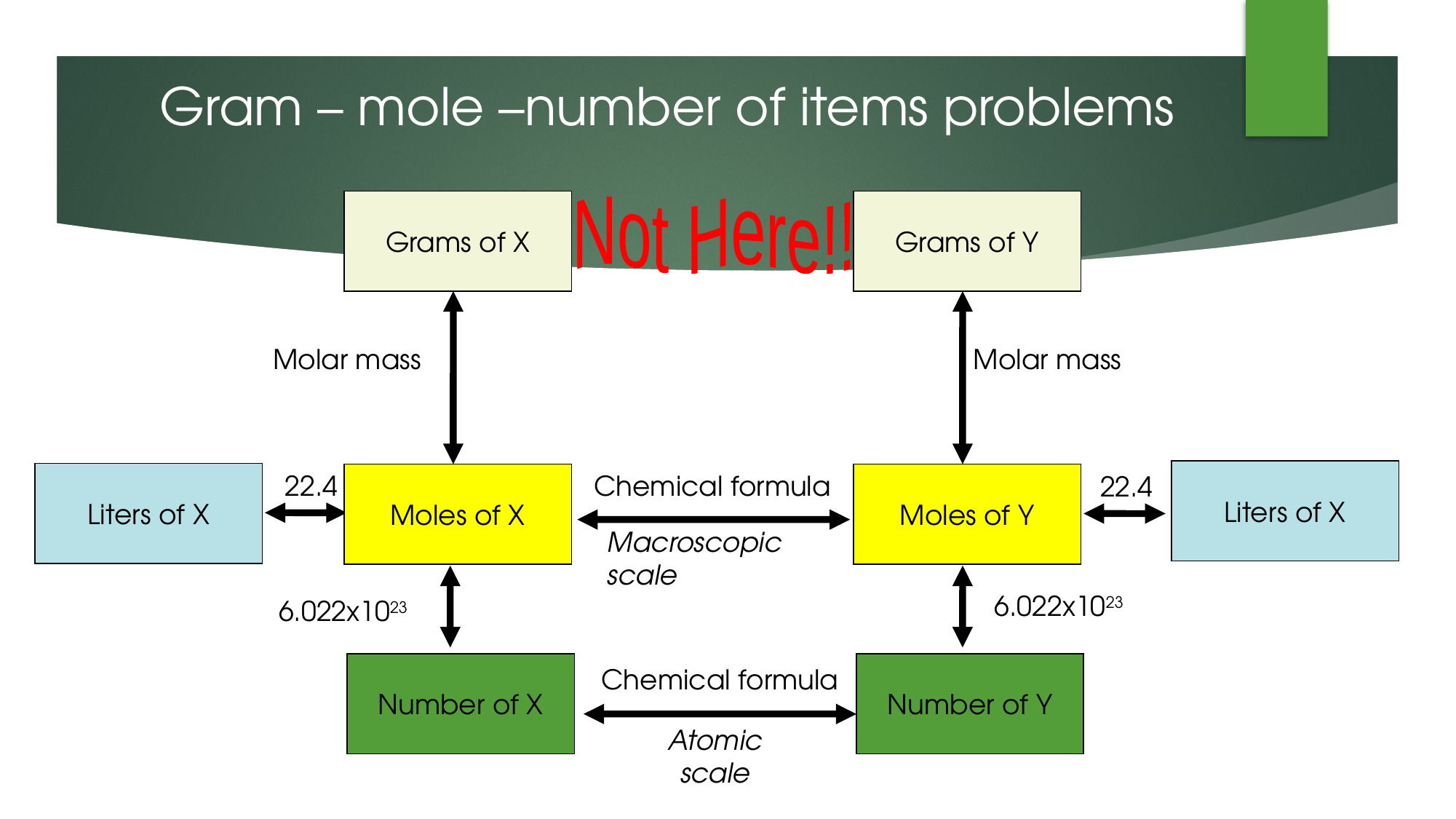

# Gram – mole –number of items problems
Grams of X
Grams of Y
Not Here!!

Molar mass
Molar mass

Chemical formula

Moles of X
Moles of Y
Macroscopic scale

6.022x1023
6.022x1023
Number of X
Number of Y
Chemical formula
Atomic scale
Liters of X
Liters of X
22.4
22.4